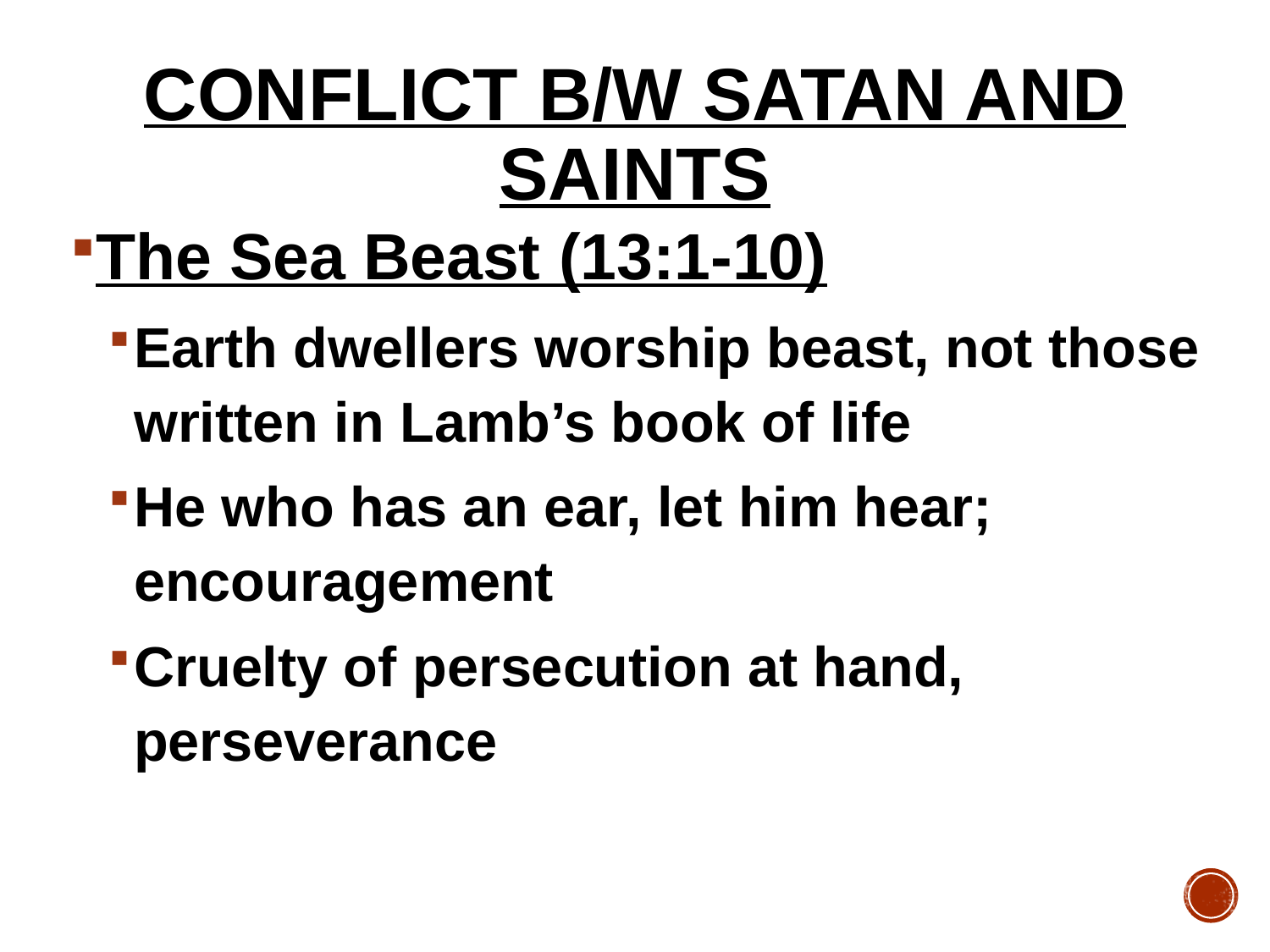

# Conflict b/w Satan and Saints
The Sea Beast (13:1-10)
Earth dwellers worship beast, not those written in Lamb’s book of life
He who has an ear, let him hear; encouragement
Cruelty of persecution at hand, perseverance